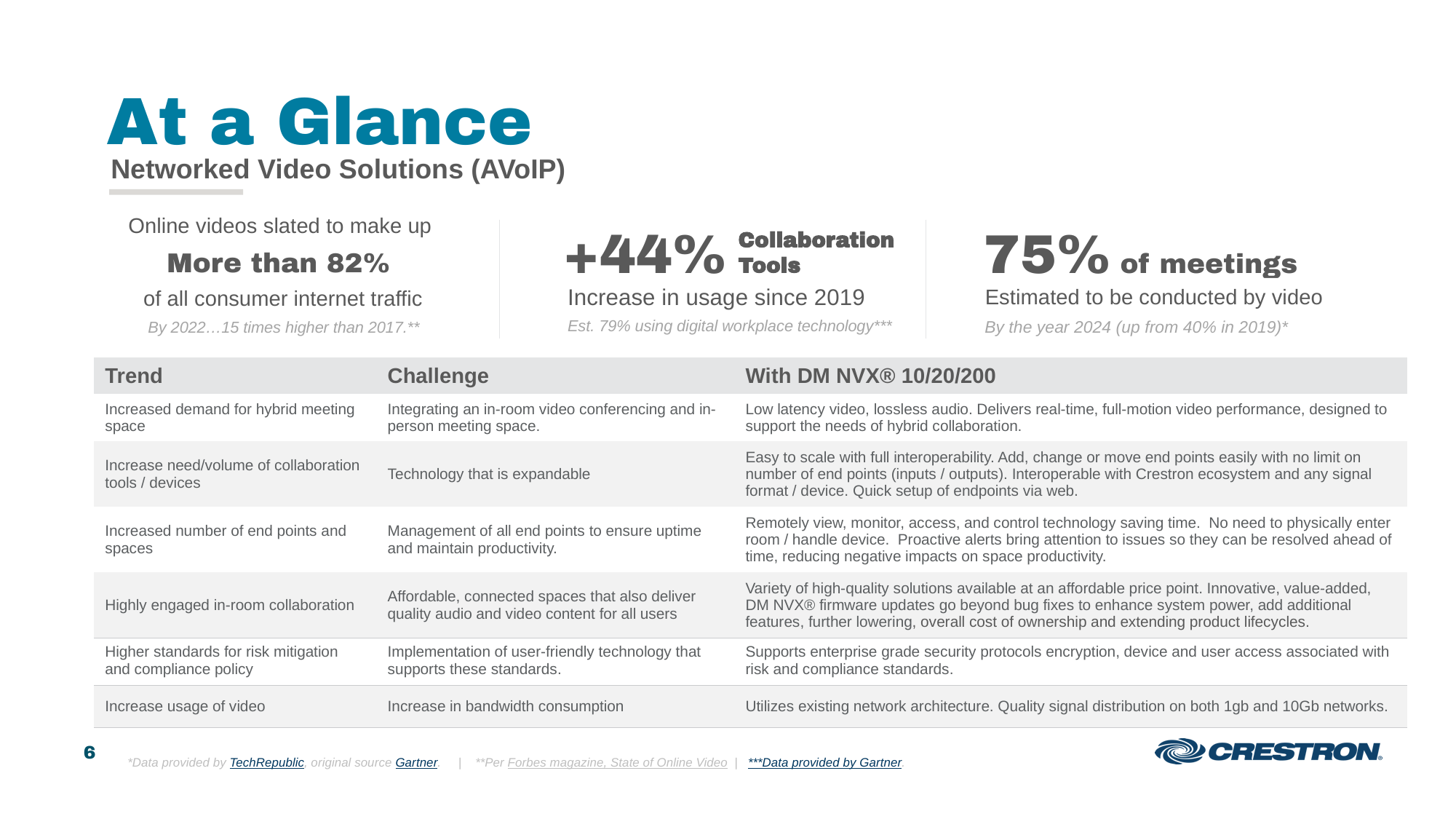

# At a Glance
Networked Video Solutions (AVoIP)
Online videos slated to make up

 of all consumer internet traffic
+44%
75% of meetings
Collaboration
Tools
More than 82%
Increase in usage since 2019
Estimated to be conducted by video
Est. 79% using digital workplace technology***
By the year 2024 (up from 40% in 2019)*
By 2022…15 times higher than 2017.**
| Trend | Challenge | With DM NVX® 10/20/200 |
| --- | --- | --- |
| Increased demand for hybrid meeting space | Integrating an in-room video conferencing and in-person meeting space. | Low latency video, lossless audio. Delivers real-time, full-motion video performance, designed to support the needs of hybrid collaboration. |
| Increase need/volume of collaboration tools / devices | Technology that is expandable | Easy to scale with full interoperability. Add, change or move end points easily with no limit on number of end points (inputs / outputs). Interoperable with Crestron ecosystem and any signal format / device. Quick setup of endpoints via web. |
| Increased number of end points and spaces | Management of all end points to ensure uptime and maintain productivity. | Remotely view, monitor, access, and control technology saving time. No need to physically enter room / handle device. Proactive alerts bring attention to issues so they can be resolved ahead of time, reducing negative impacts on space productivity. |
| Highly engaged in-room collaboration | Affordable, connected spaces that also deliver quality audio and video content for all users | Variety of high-quality solutions available at an affordable price point. Innovative, value-added, DM NVX® firmware updates go beyond bug fixes to enhance system power, add additional features, further lowering, overall cost of ownership and extending product lifecycles. |
| Higher standards for risk mitigation and compliance policy | Implementation of user-friendly technology that supports these standards. | Supports enterprise grade security protocols encryption, device and user access associated with risk and compliance standards. |
| Increase usage of video | Increase in bandwidth consumption | Utilizes existing network architecture. Quality signal distribution on both 1gb and 10Gb networks. |
6
*Data provided by TechRepublic, original source Gartner.     |    **Per Forbes magazine, State of Online Video  |   ***Data provided by Gartner.